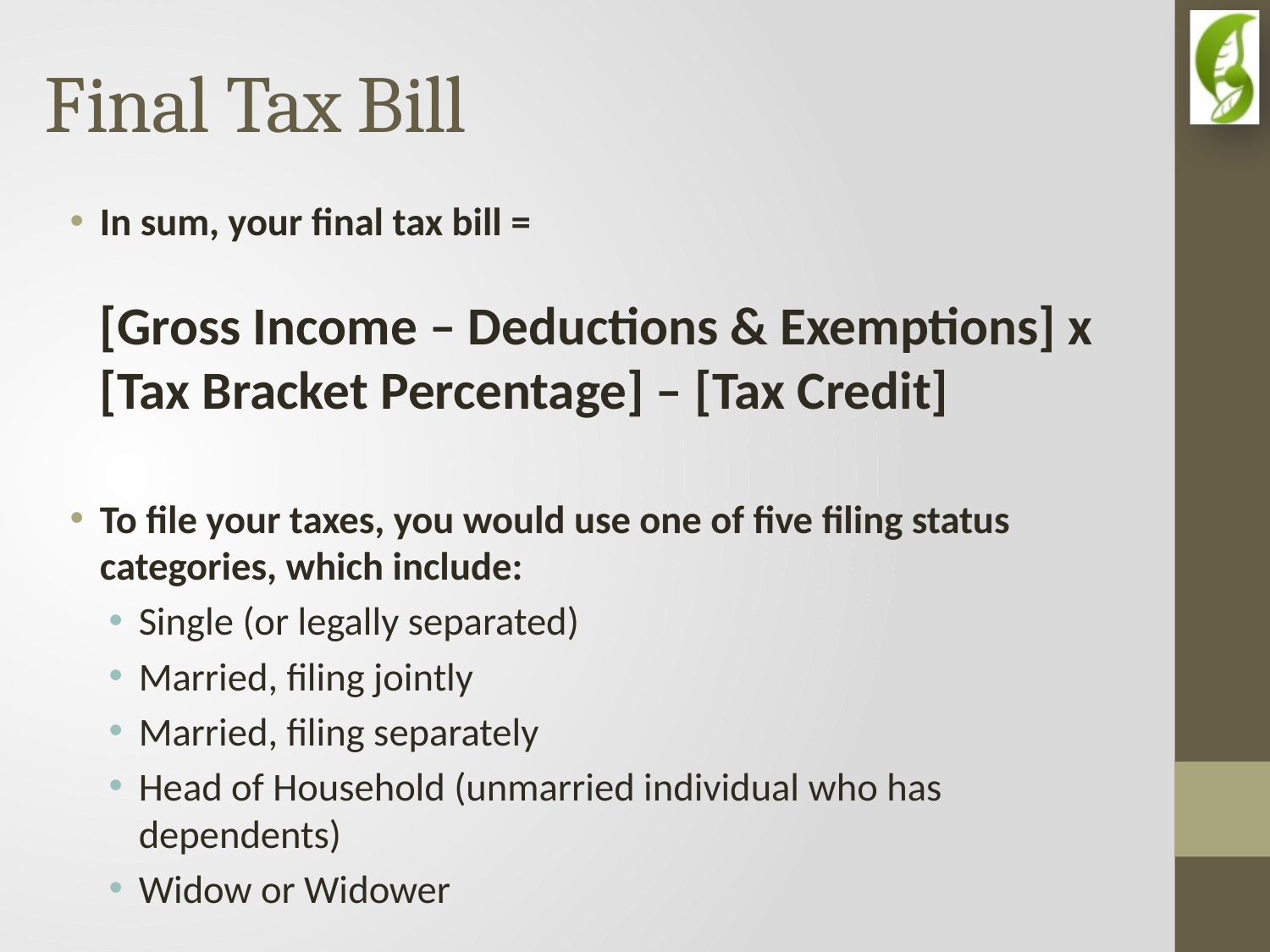

# Final Tax Bill
In sum, your final tax bill =
[Gross Income – Deductions & Exemptions] x [Tax Bracket Percentage] – [Tax Credit]
To file your taxes, you would use one of five filing status categories, which include:
Single (or legally separated)
Married, filing jointly
Married, filing separately
Head of Household (unmarried individual who has dependents)
Widow or Widower